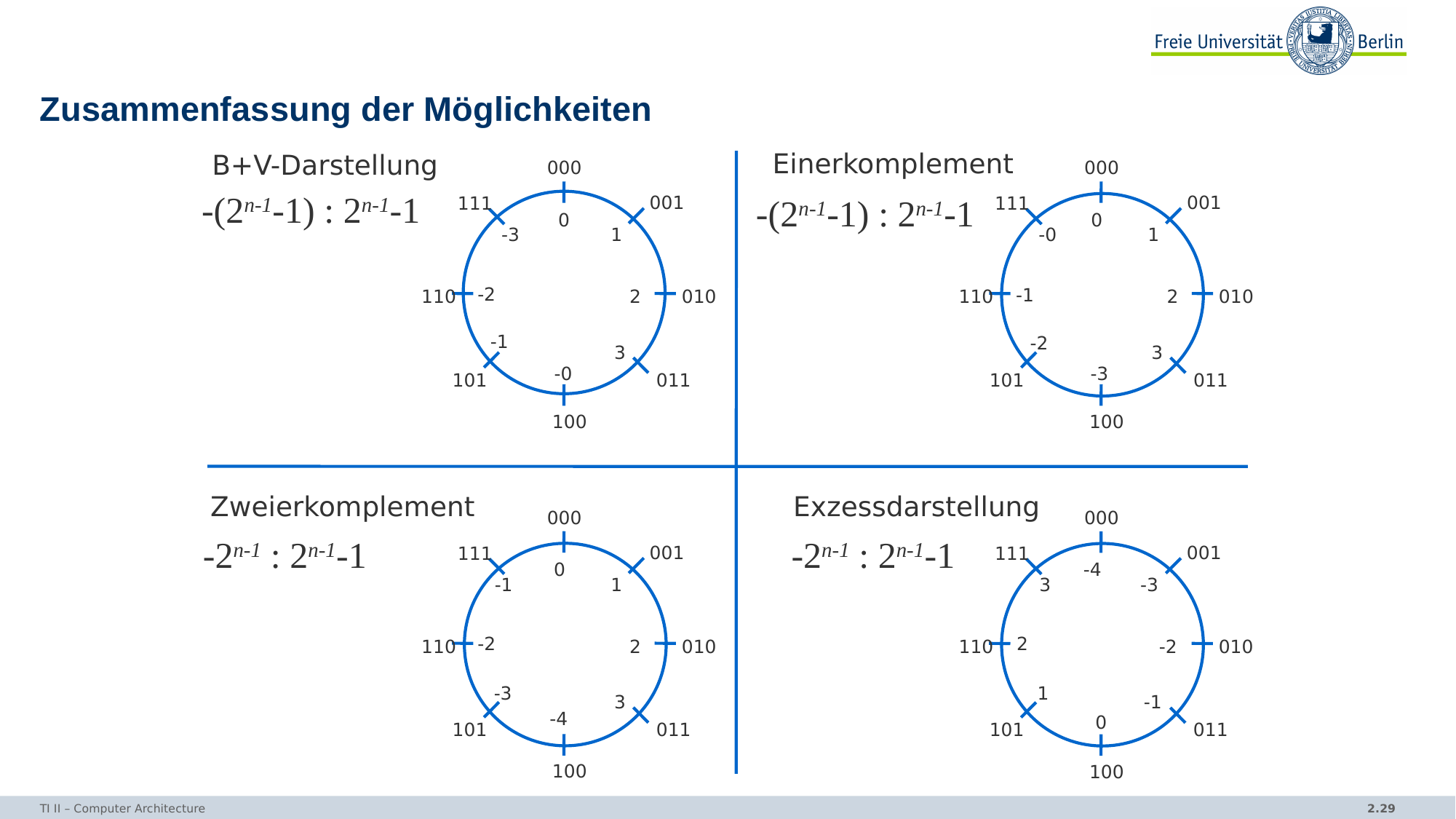

# Zusammenfassung der Möglichkeiten
Einerkomplement
B+V-Darstellung
000
001
111

0
-3
1
-2
110
010
2
-1
3
-0
101
011
100
000
001
111
0
-0
1
-1
010
110
2
-2
3
-3
011
101
100

-(2n-1-1) : 2n-1-1
-(2n-1-1) : 2n-1-1
Zweierkomplement
Exzessdarstellung
000
001
111
0
-1
1
-2
010
110
2
-3
3
-4
011
101
100

000
001
111
-4
3
-3
2
010
110
-2
1
-1
0
011
101
100

-2n-1 : 2n-1-1
-2n-1 : 2n-1-1
TI II – Computer Architecture